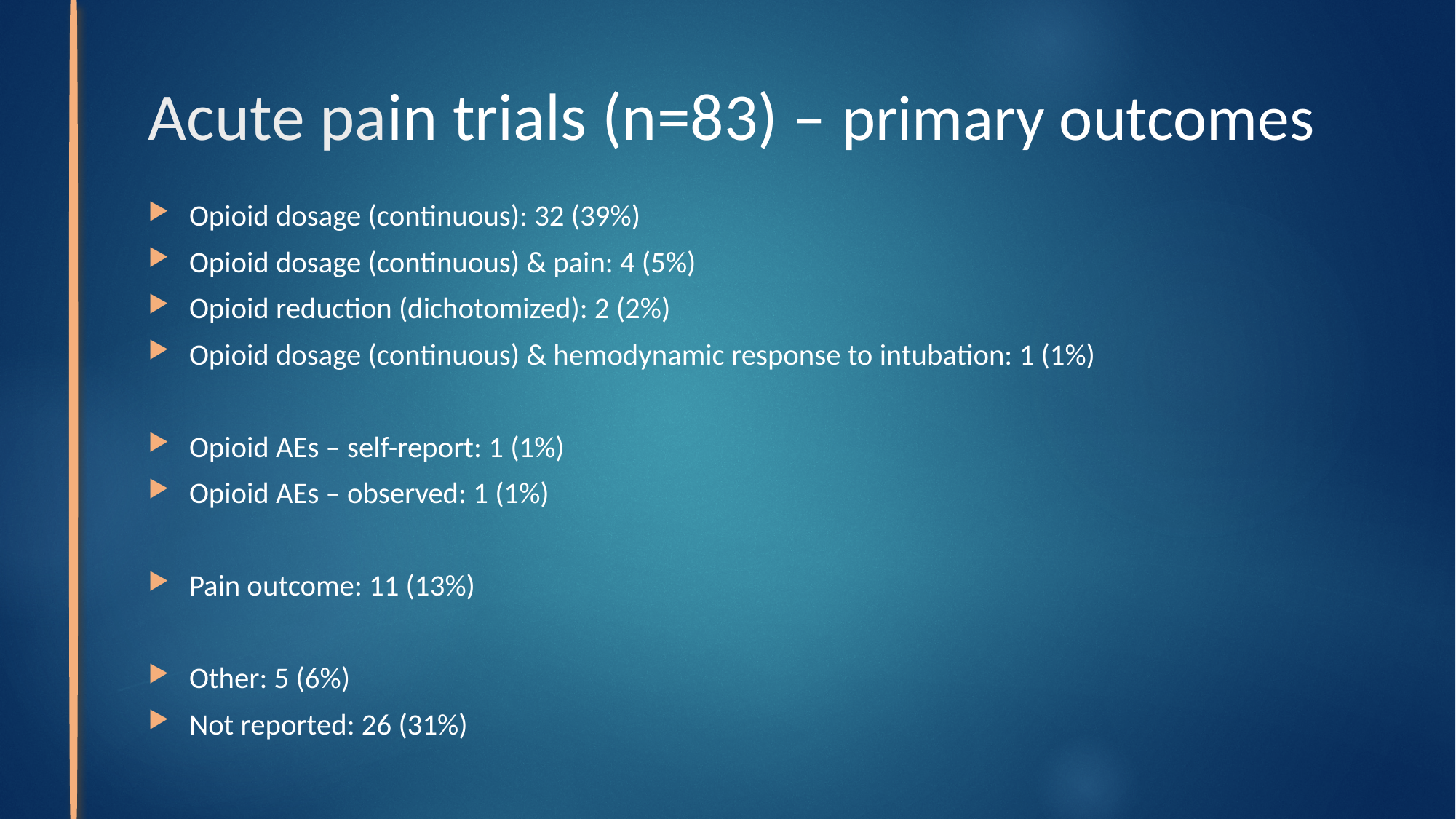

# Acute pain trials (n=83) – primary outcomes
Opioid dosage (continuous): 32 (39%)
Opioid dosage (continuous) & pain: 4 (5%)
Opioid reduction (dichotomized): 2 (2%)
Opioid dosage (continuous) & hemodynamic response to intubation: 1 (1%)

Opioid AEs – self-report: 1 (1%)
Opioid AEs – observed: 1 (1%)

Pain outcome: 11 (13%)

Other: 5 (6%)
Not reported: 26 (31%)